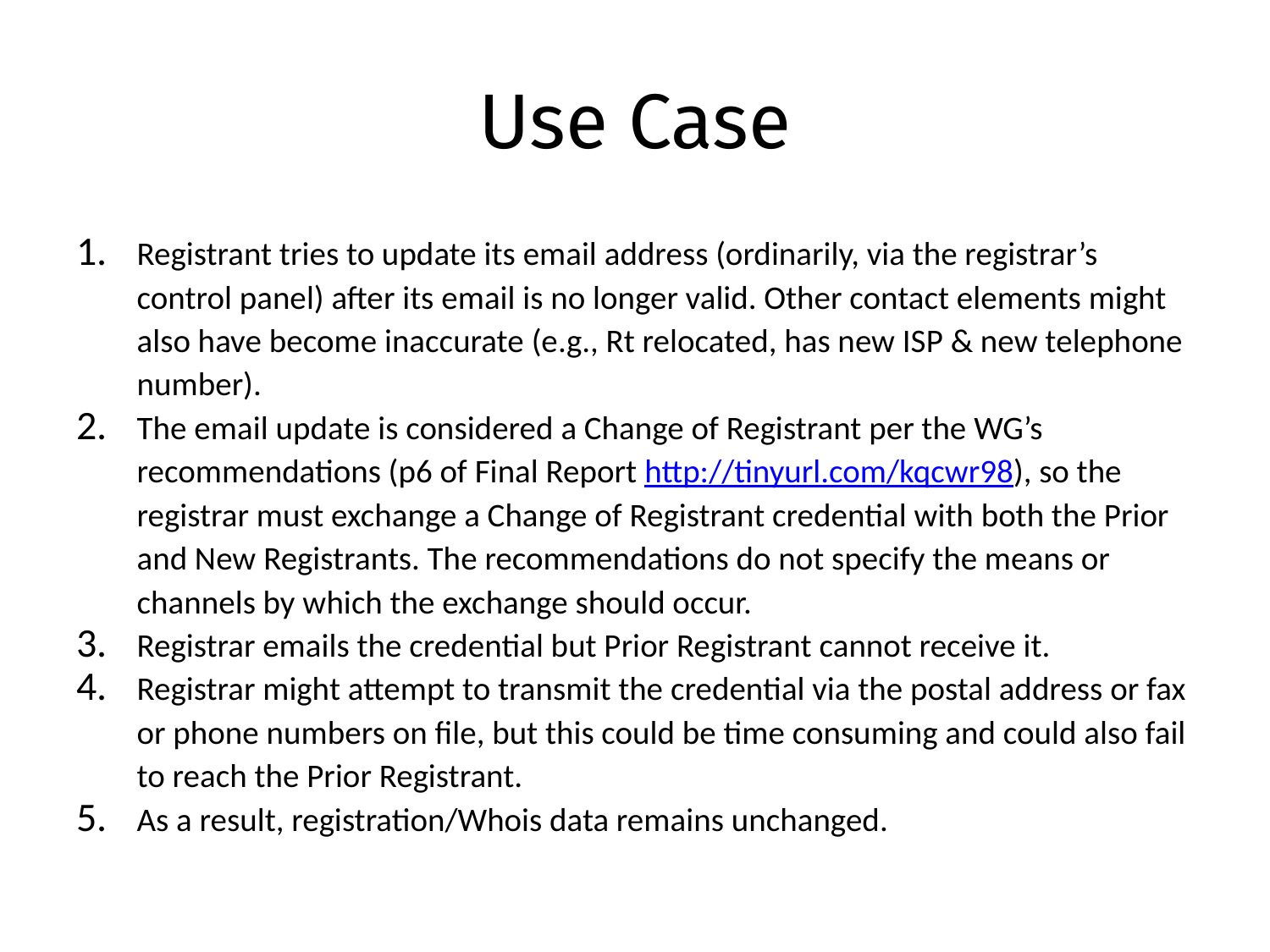

# Use Case
Registrant tries to update its email address (ordinarily, via the registrar’s control panel) after its email is no longer valid. Other contact elements might also have become inaccurate (e.g., Rt relocated, has new ISP & new telephone number).
The email update is considered a Change of Registrant per the WG’s recommendations (p6 of Final Report http://tinyurl.com/kqcwr98), so the registrar must exchange a Change of Registrant credential with both the Prior and New Registrants. The recommendations do not specify the means or channels by which the exchange should occur.
Registrar emails the credential but Prior Registrant cannot receive it.
Registrar might attempt to transmit the credential via the postal address or fax or phone numbers on file, but this could be time consuming and could also fail to reach the Prior Registrant.
As a result, registration/Whois data remains unchanged.